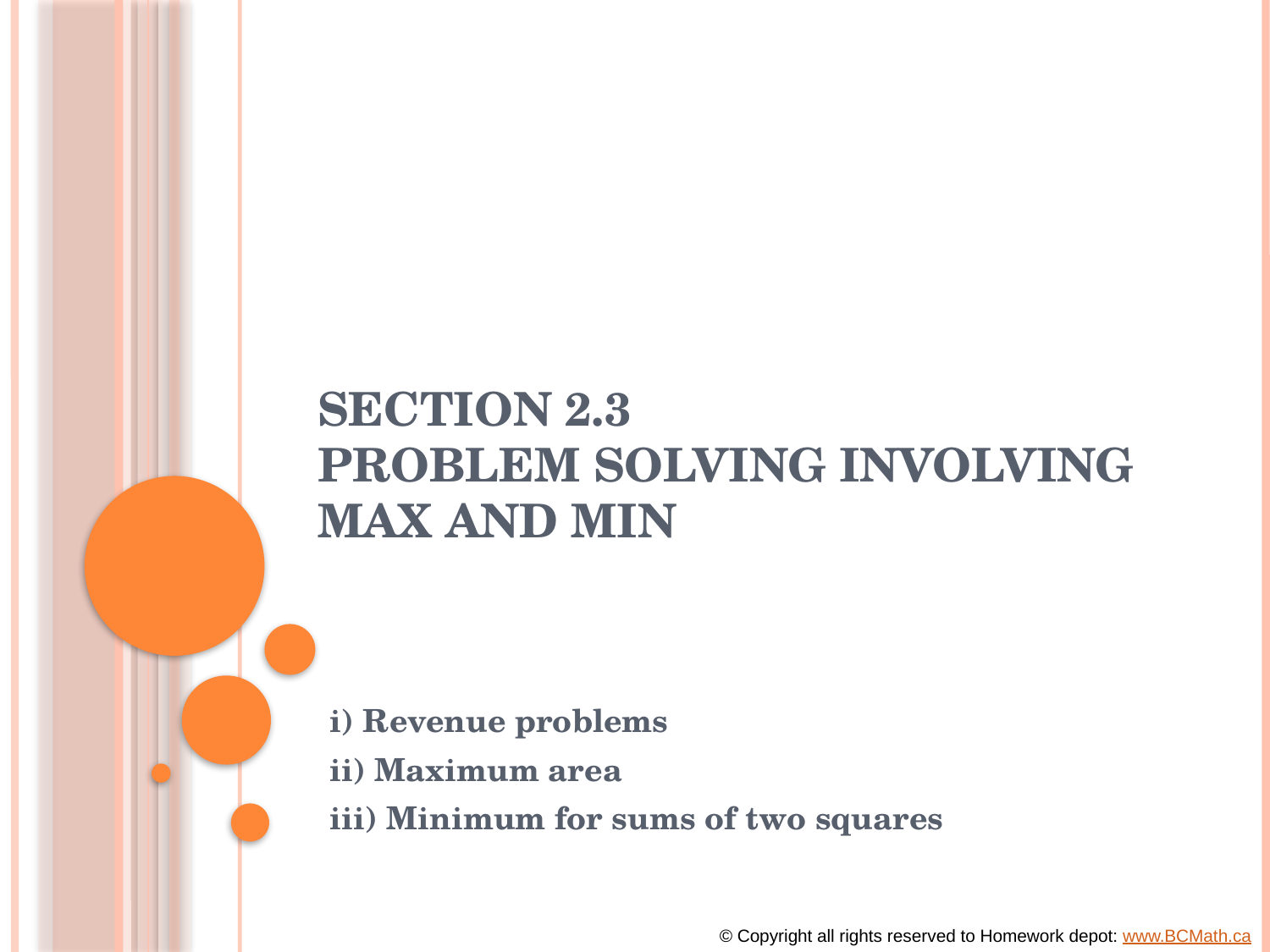

# Section 2.3 Problem Solving Involving Max and Min
i) Revenue problems
ii) Maximum area
iii) Minimum for sums of two squares
© Copyright all rights reserved to Homework depot: www.BCMath.ca